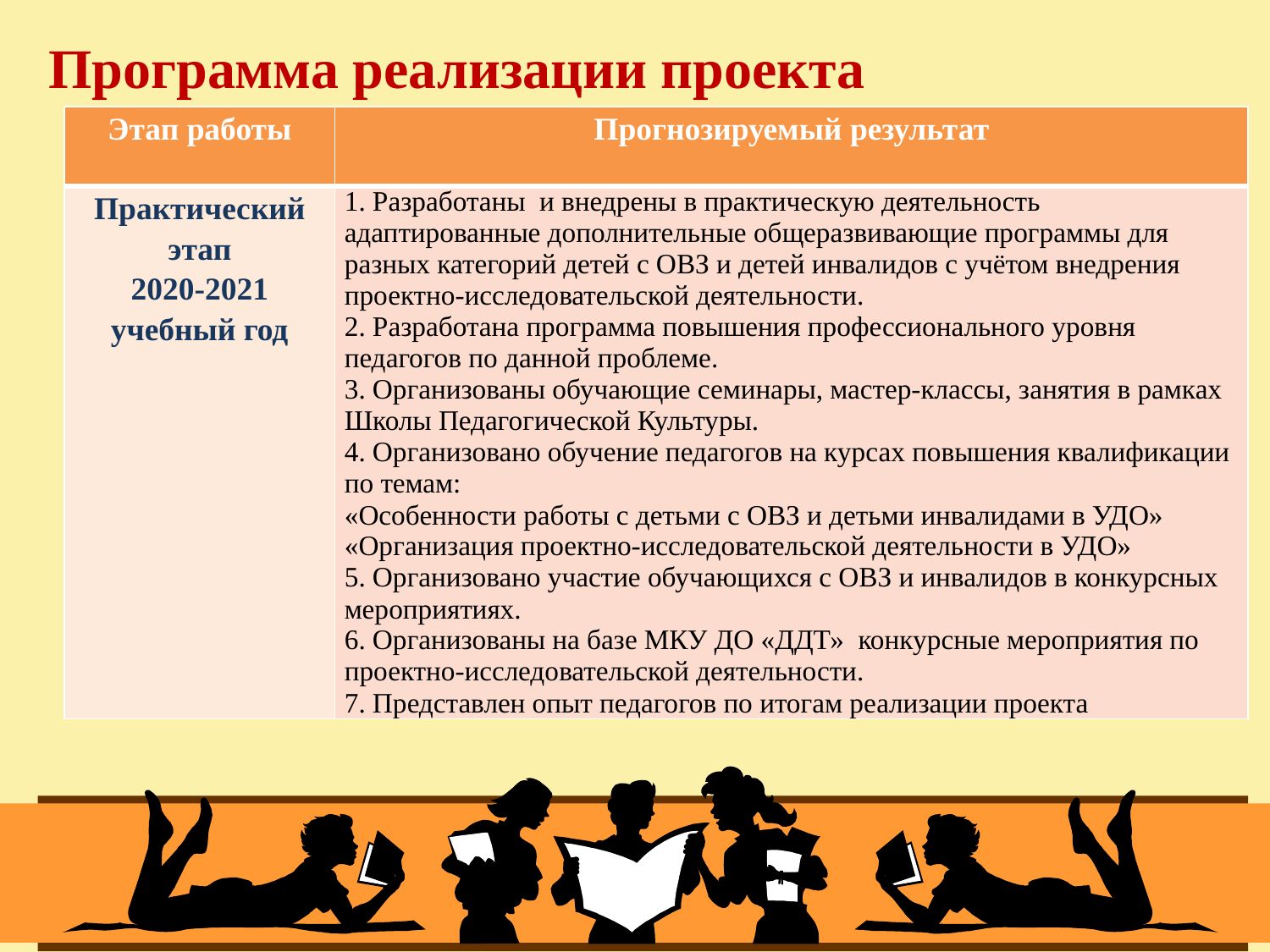

Программа реализации проекта
#
| Этап работы | Прогнозируемый результат |
| --- | --- |
| Практический этап 2020-2021 учебный год | 1. Разработаны и внедрены в практическую деятельность адаптированные дополнительные общеразвивающие программы для разных категорий детей с ОВЗ и детей инвалидов с учётом внедрения проектно-исследовательской деятельности. 2. Разработана программа повышения профессионального уровня педагогов по данной проблеме. 3. Организованы обучающие семинары, мастер-классы, занятия в рамках Школы Педагогической Культуры. 4. Организовано обучение педагогов на курсах повышения квалификации по темам: «Особенности работы с детьми с ОВЗ и детьми инвалидами в УДО» «Организация проектно-исследовательской деятельности в УДО» 5. Организовано участие обучающихся с ОВЗ и инвалидов в конкурсных мероприятиях. 6. Организованы на базе МКУ ДО «ДДТ» конкурсные мероприятия по проектно-исследовательской деятельности. 7. Представлен опыт педагогов по итогам реализации проекта |